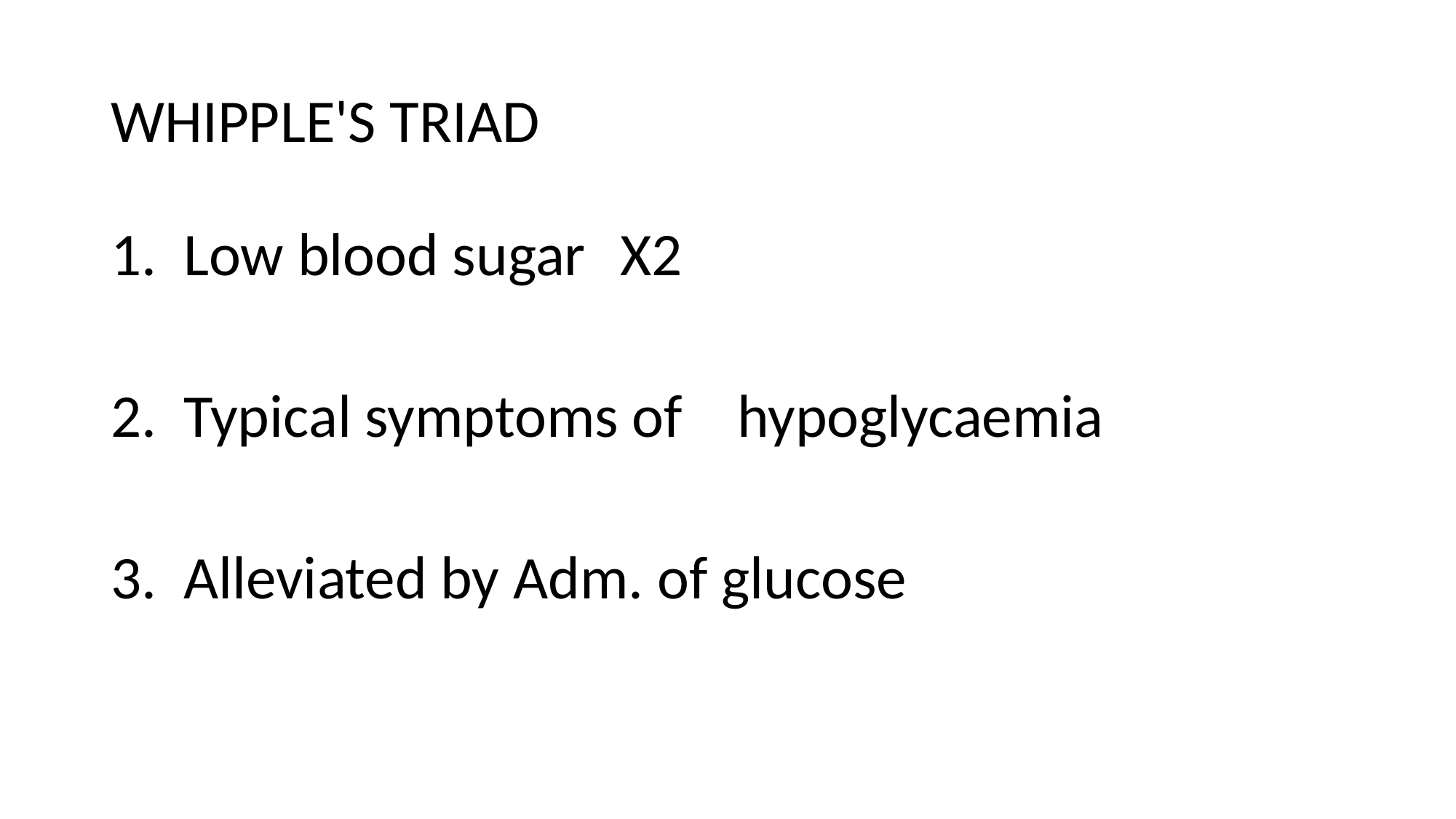

# WHIPPLE'S TRIAD
Low blood sugar	X2

Typical symptoms of    hypoglycaemia

3.	Alleviated by Adm. of glucose